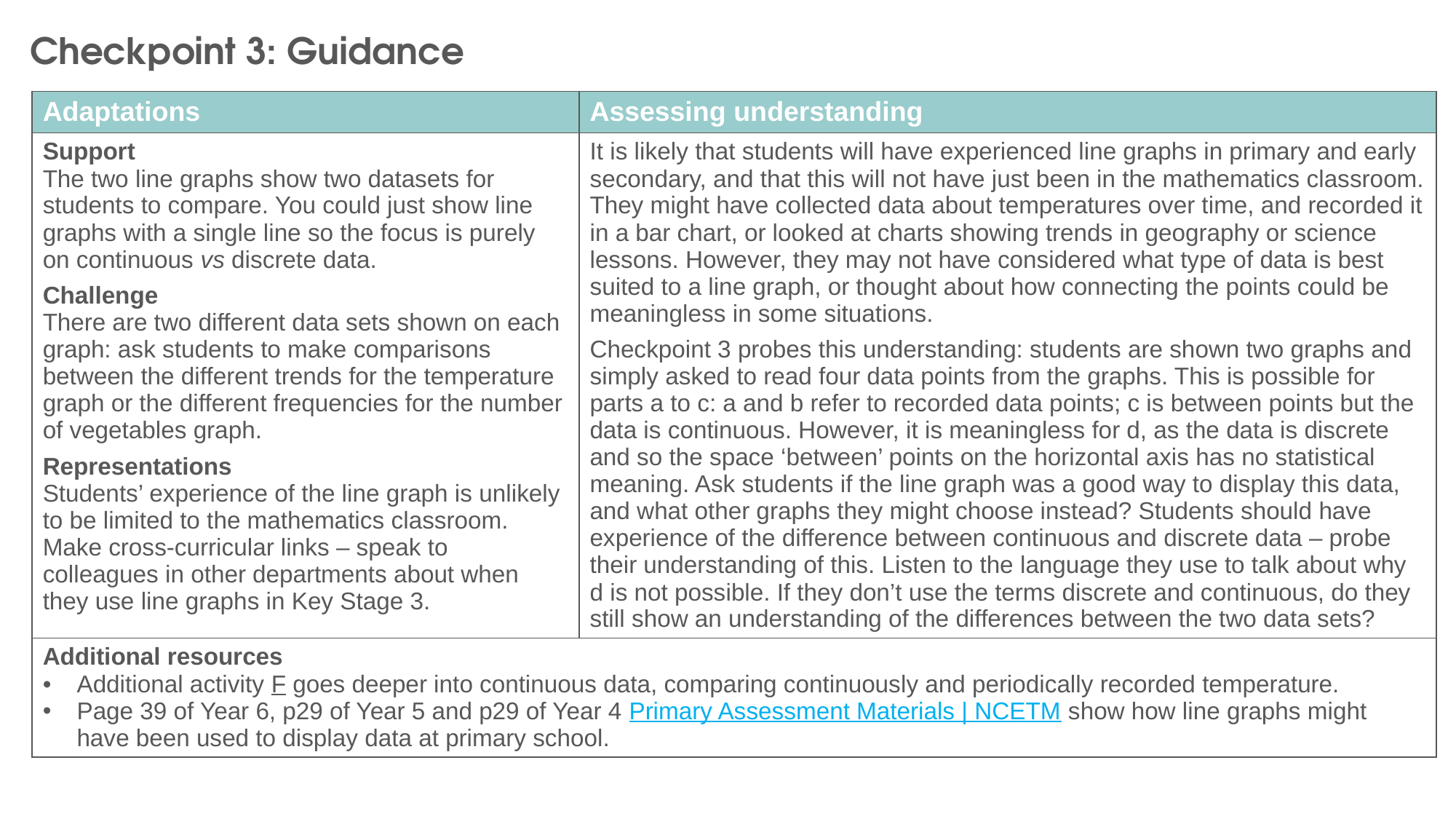

Checkpoint 3: Guidance
| Adaptations | Assessing understanding |
| --- | --- |
| Support The two line graphs show two datasets for students to compare. You could just show line graphs with a single line so the focus is purely on continuous vs discrete data. Challenge There are two different data sets shown on each graph: ask students to make comparisons between the different trends for the temperature graph or the different frequencies for the number of vegetables graph. Representations Students’ experience of the line graph is unlikely to be limited to the mathematics classroom. Make cross-curricular links – speak to colleagues in other departments about when they use line graphs in Key Stage 3. | It is likely that students will have experienced line graphs in primary and early secondary, and that this will not have just been in the mathematics classroom. They might have collected data about temperatures over time, and recorded it in a bar chart, or looked at charts showing trends in geography or science lessons. However, they may not have considered what type of data is best suited to a line graph, or thought about how connecting the points could be meaningless in some situations. Checkpoint 3 probes this understanding: students are shown two graphs and simply asked to read four data points from the graphs. This is possible for parts a to c: a and b refer to recorded data points; c is between points but the data is continuous. However, it is meaningless for d, as the data is discrete and so the space ‘between’ points on the horizontal axis has no statistical meaning. Ask students if the line graph was a good way to display this data, and what other graphs they might choose instead? Students should have experience of the difference between continuous and discrete data – probe their understanding of this. Listen to the language they use to talk about why d is not possible. If they don’t use the terms discrete and continuous, do they still show an understanding of the differences between the two data sets? |
| Additional resources Additional activity F goes deeper into continuous data, comparing continuously and periodically recorded temperature. Page 39 of Year 6, p29 of Year 5 and p29 of Year 4 Primary Assessment Materials | NCETM show how line graphs might have been used to display data at primary school. |  |